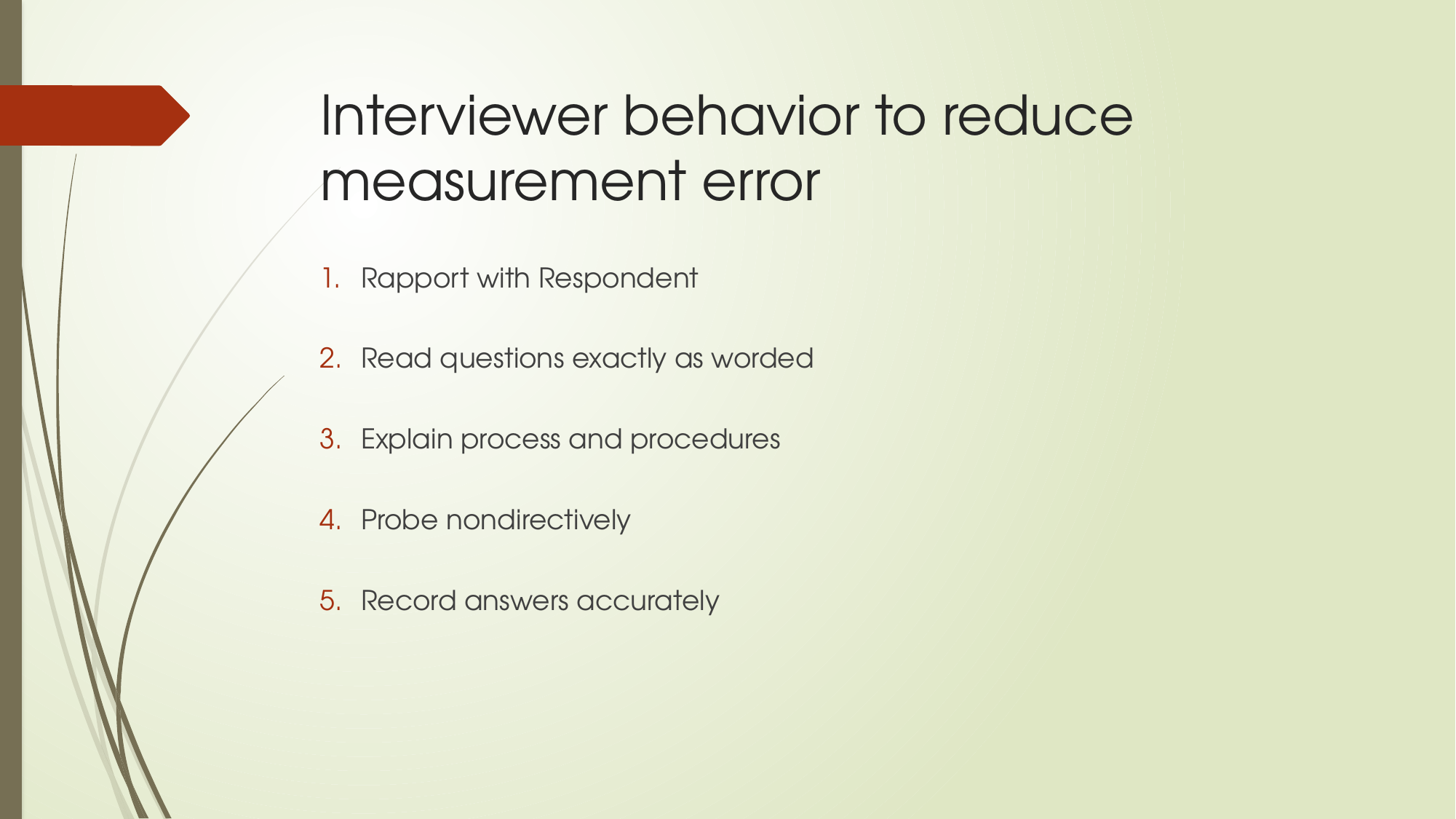

# Interviewer behavior to reduce measurement error
Rapport with Respondent
Read questions exactly as worded
Explain process and procedures
Probe nondirectively
Record answers accurately